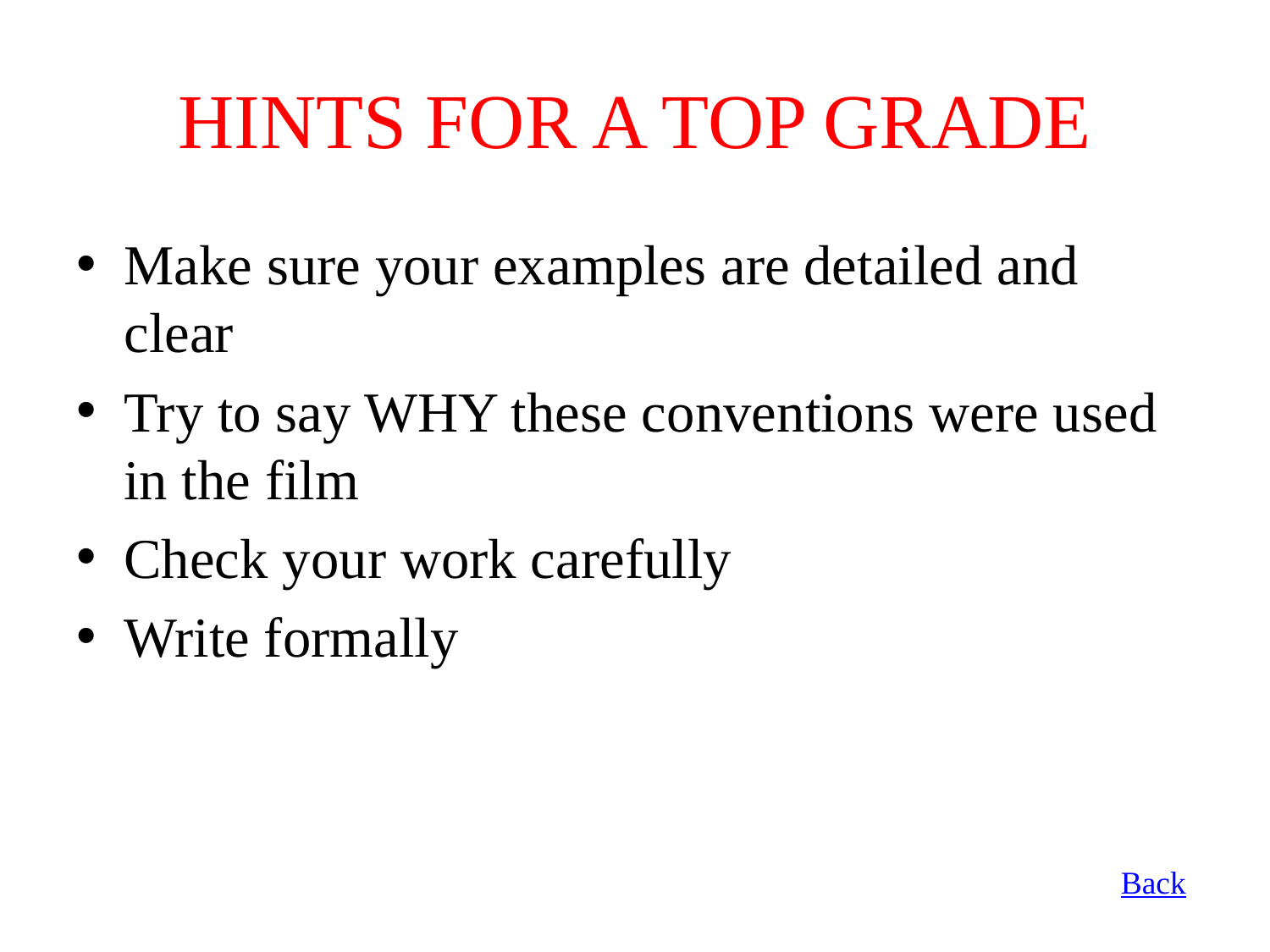

# HINTS FOR A TOP GRADE
Make sure your examples are detailed and clear
Try to say WHY these conventions were used in the film
Check your work carefully
Write formally
Back